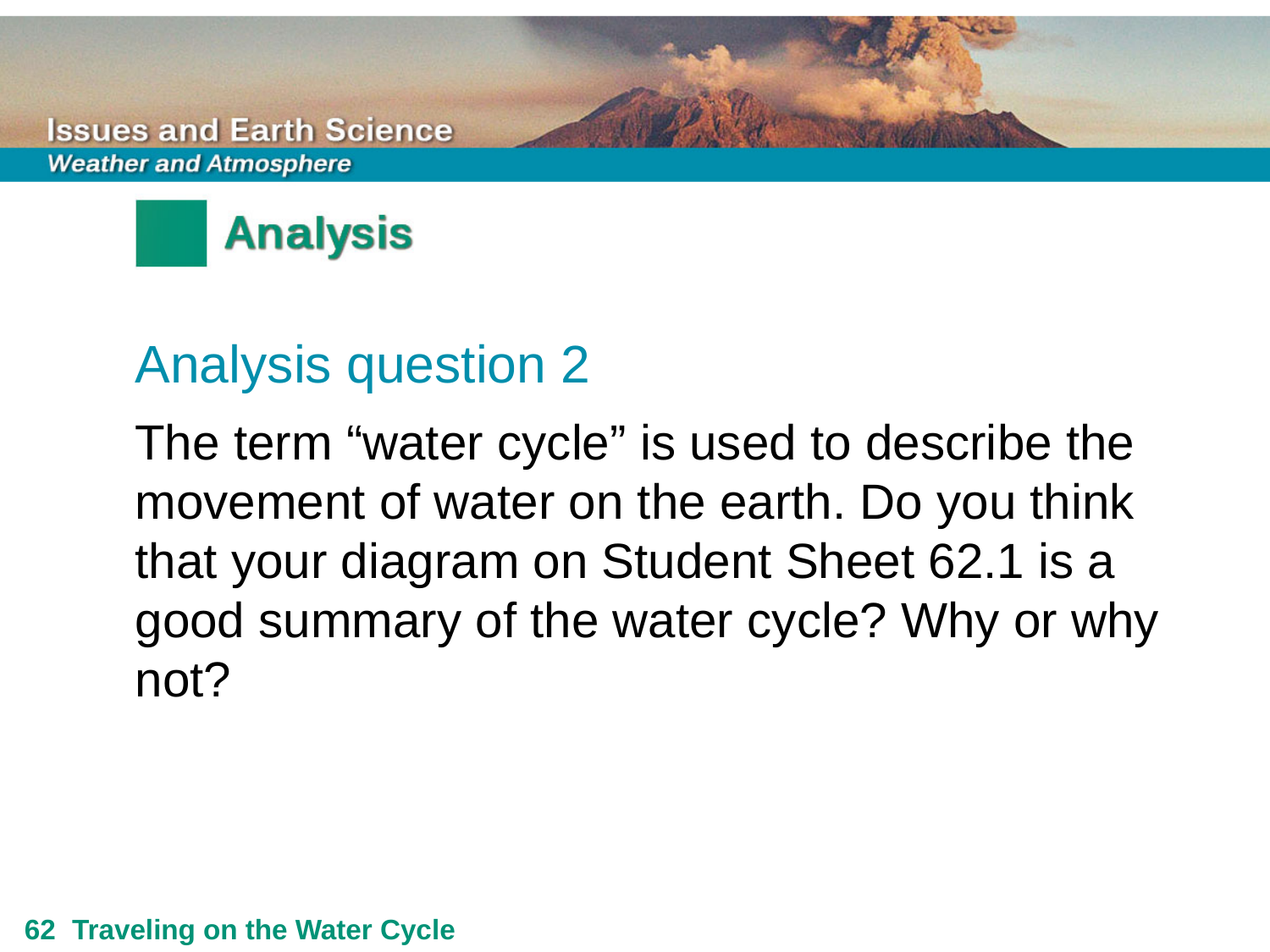

Analysis question 2
The term “water cycle” is used to describe the movement of water on the earth. Do you think that your diagram on Student Sheet 62.1 is a good summary of the water cycle? Why or why not?